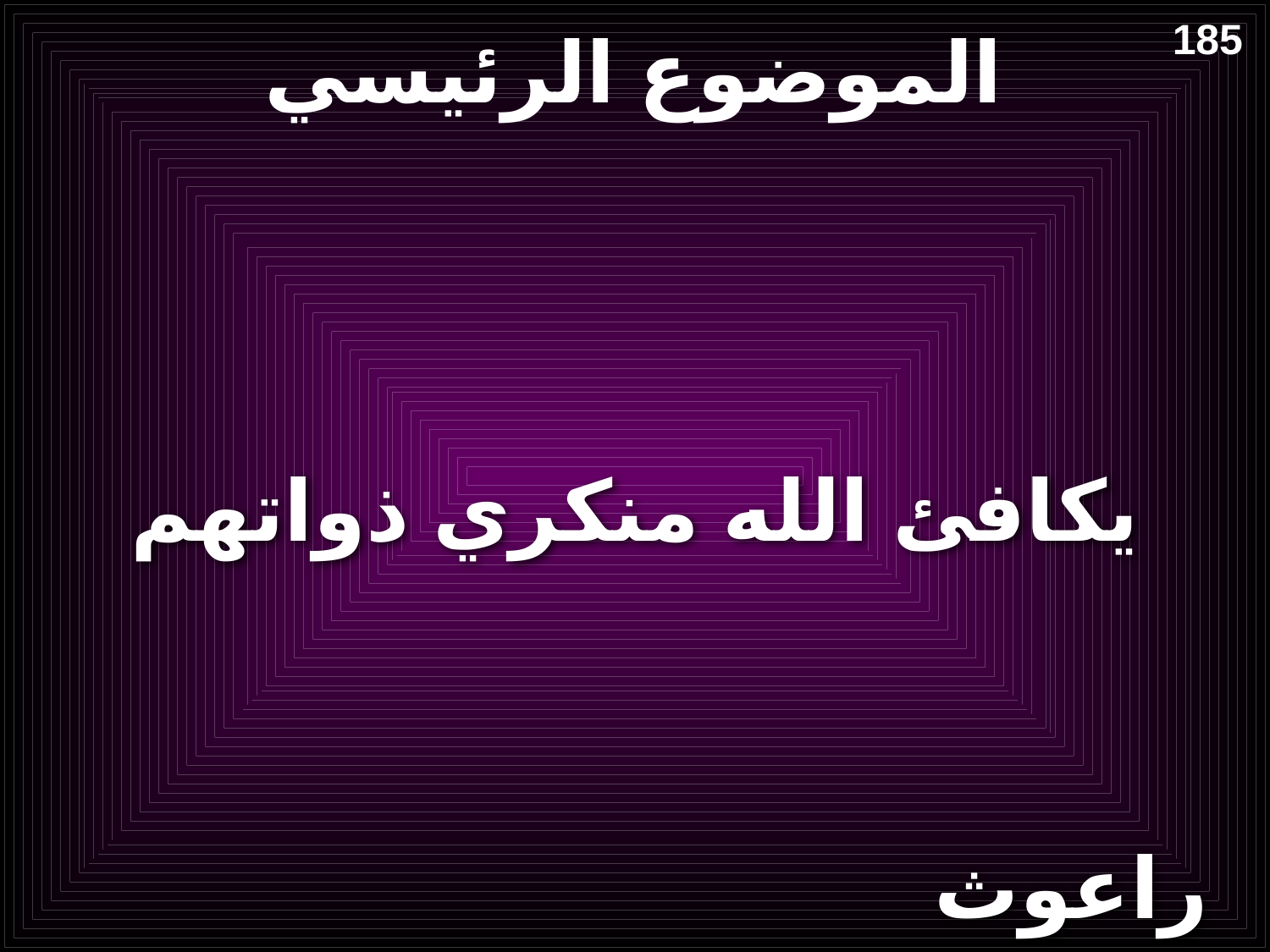

# الموضوع الرئيسي
185

يكافئ الله منكري ذواتهم
راعوث